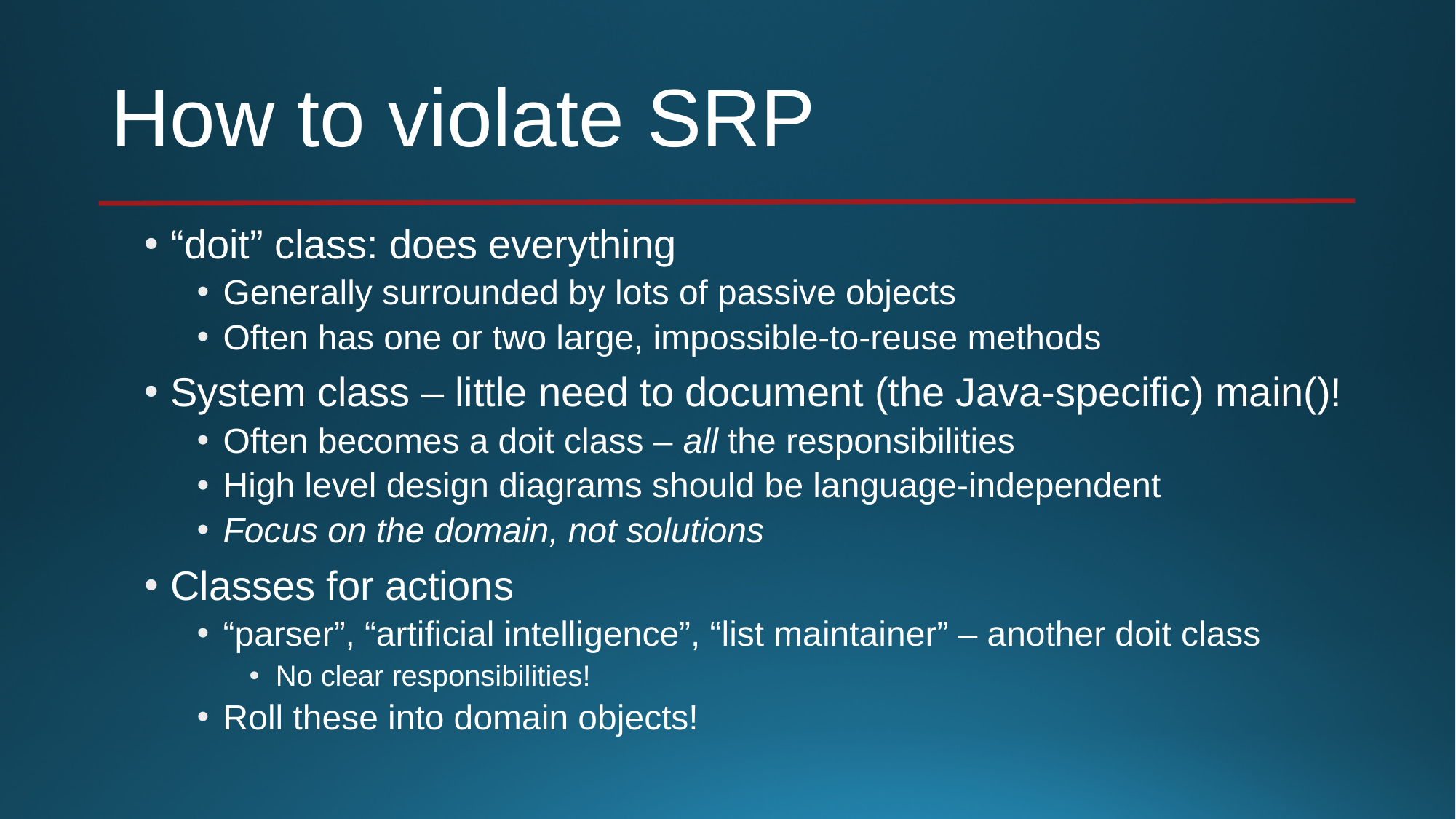

# How to violate SRP
“doit” class: does everything
Generally surrounded by lots of passive objects
Often has one or two large, impossible-to-reuse methods
System class – little need to document (the Java-specific) main()!
Often becomes a doit class – all the responsibilities
High level design diagrams should be language-independent
Focus on the domain, not solutions
Classes for actions
“parser”, “artificial intelligence”, “list maintainer” – another doit class
No clear responsibilities!
Roll these into domain objects!